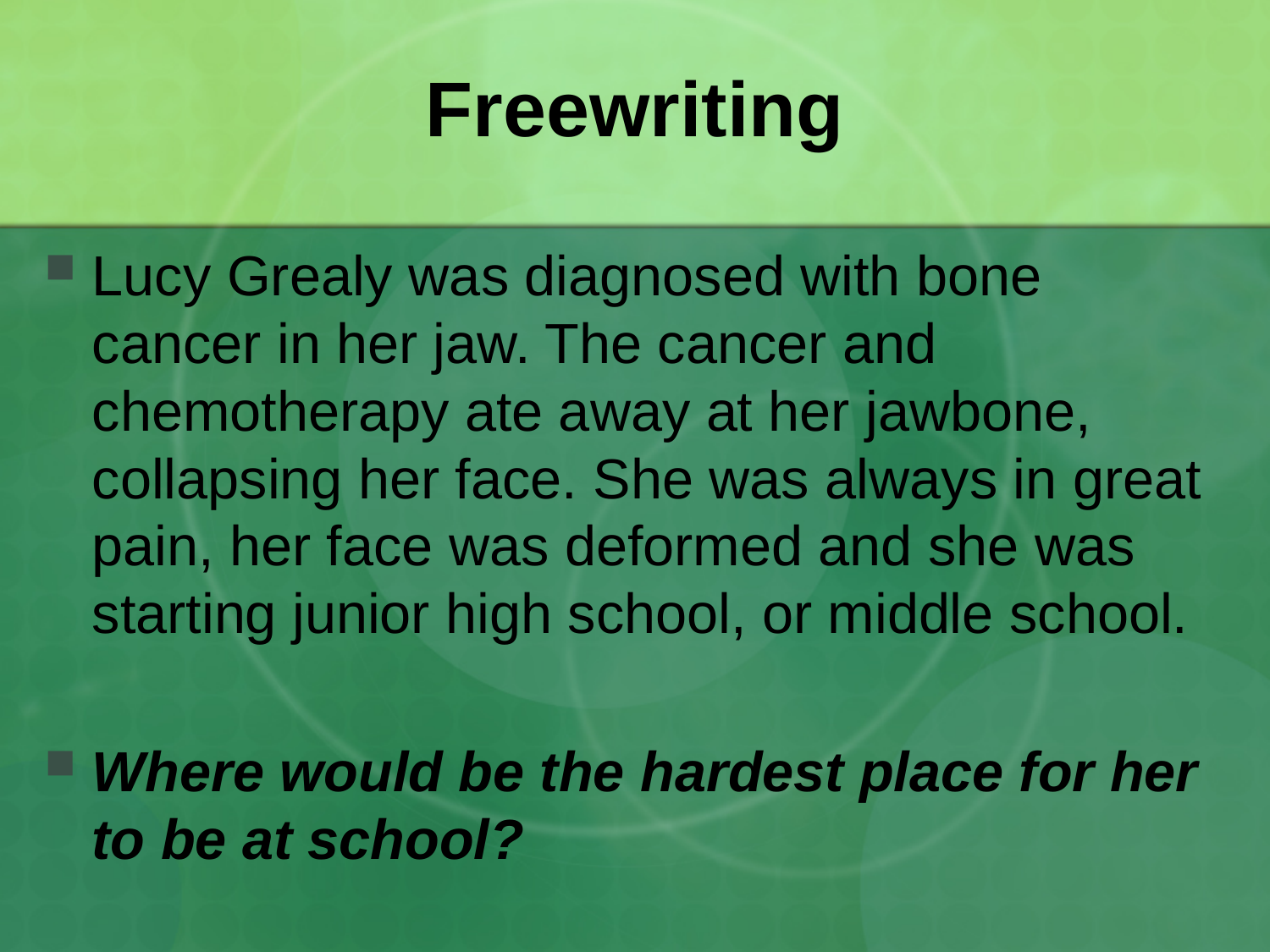

# Freewriting
Lucy Grealy was diagnosed with bone cancer in her jaw. The cancer and chemotherapy ate away at her jawbone, collapsing her face. She was always in great pain, her face was deformed and she was starting junior high school, or middle school.

Where would be the hardest place for her to be at school?